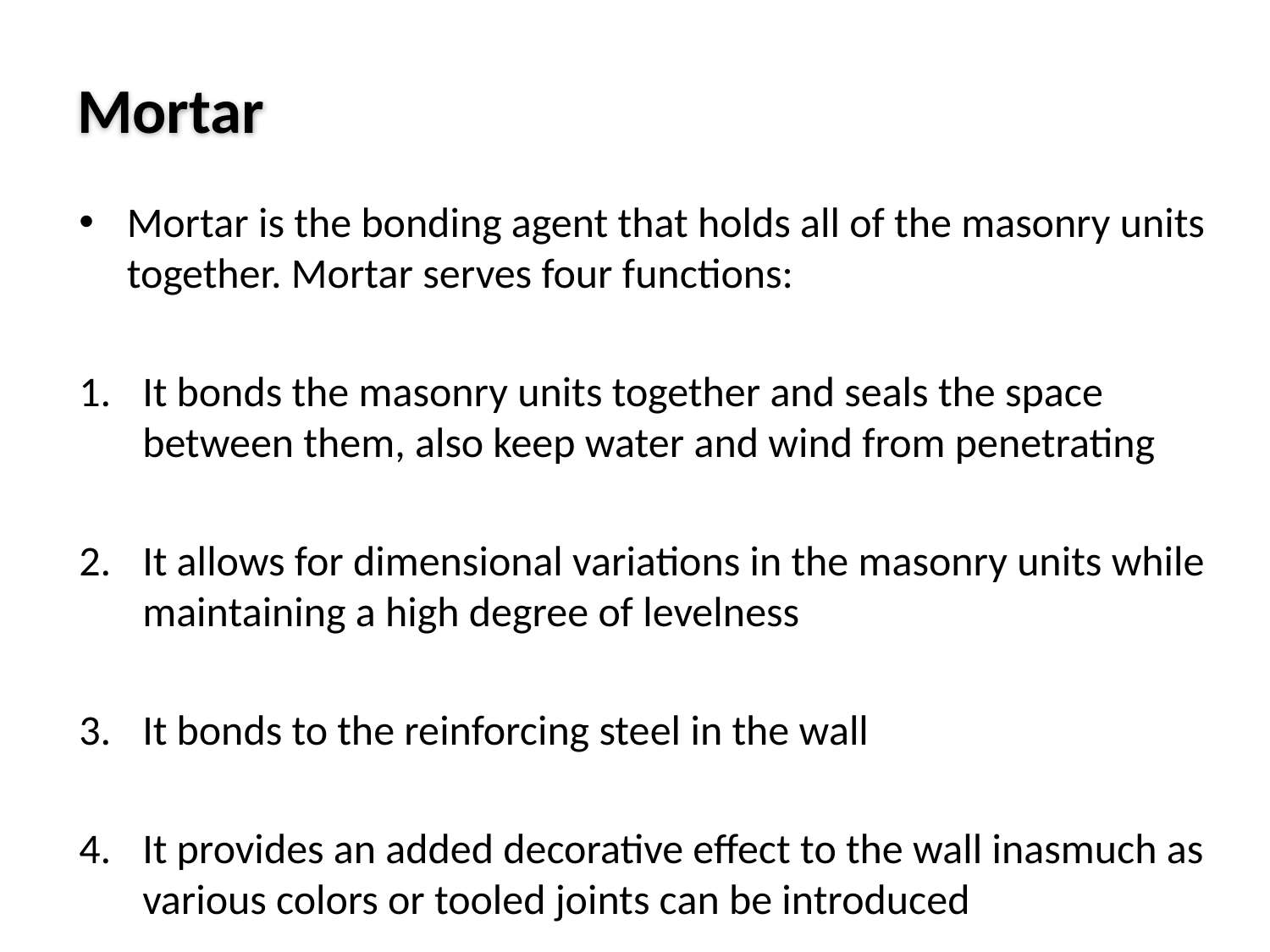

Mortar
Mortar is the bonding agent that holds all of the masonry units together. Mortar serves four functions:

It bonds the masonry units together and seals the space between them, also keep water and wind from penetrating

It allows for dimensional variations in the masonry units while maintaining a high degree of levelness

It bonds to the reinforcing steel in the wall

It provides an added decorative effect to the wall inasmuch as various colors or tooled joints can be introduced